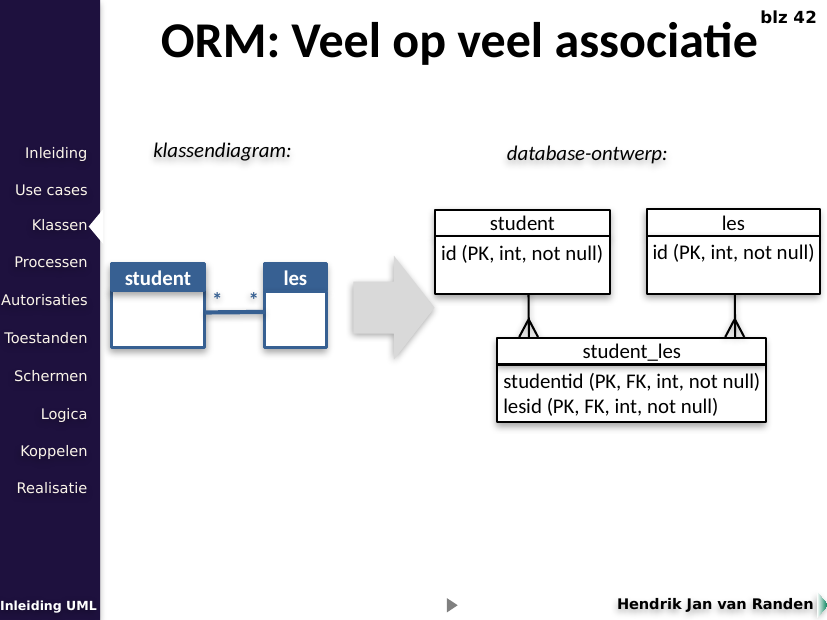

ORM: Veel op veel associatie
blz 42
klassendiagram:
database-ontwerp:
les
student
id (PK, int, not null)
id (PK, int, not null)

student_les
studentid (PK, FK, int, not null)
lesid (PK, FK, int, not null)
student
les
*
*